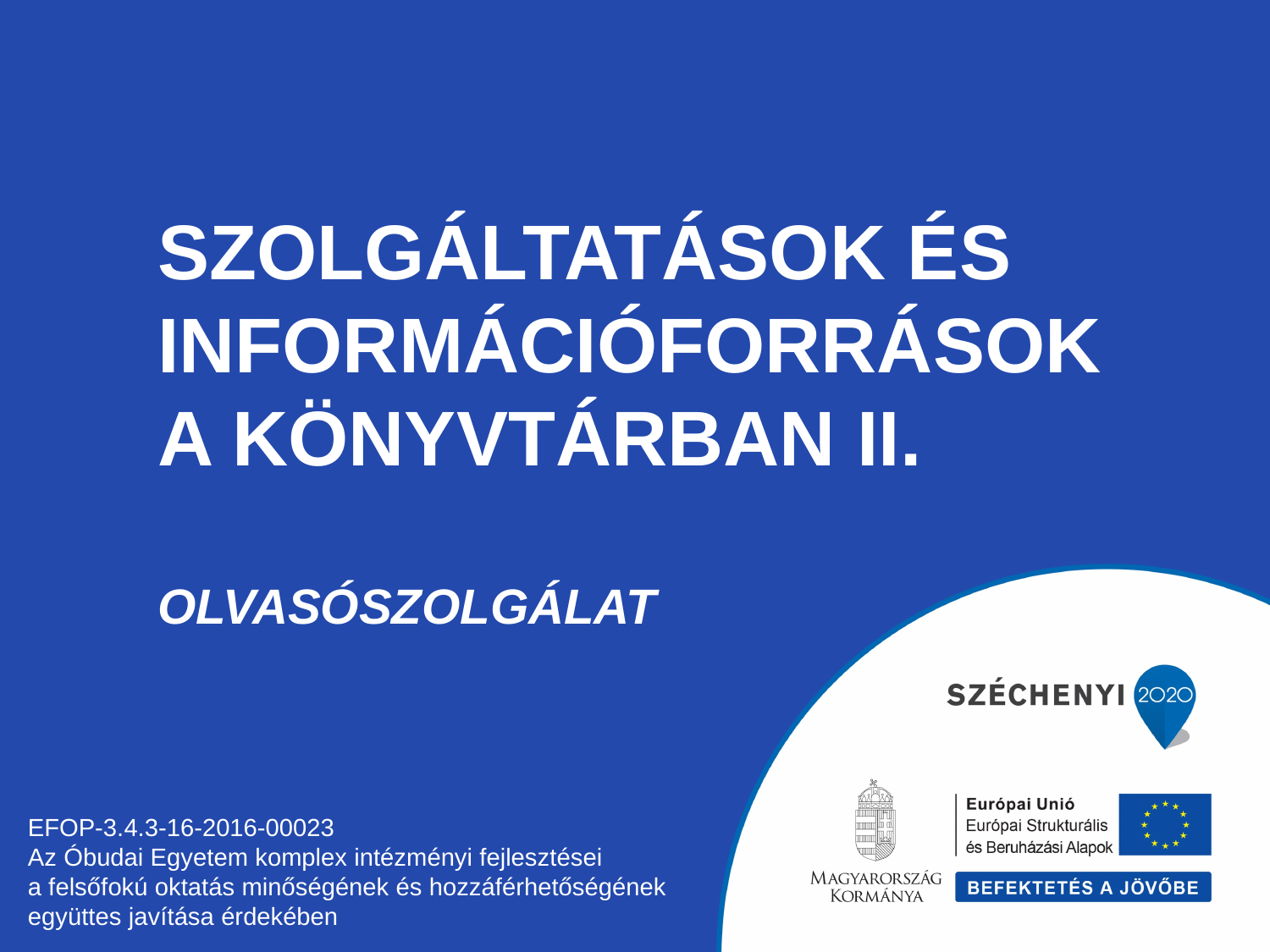

# Szolgáltatások és Információforrások a könyvtárban II. Olvasószolgálat
EFOP-3.4.3-16-2016-00023
Az Óbudai Egyetem komplex intézményi fejlesztései
a felsőfokú oktatás minőségének és hozzáférhetőségének
együttes javítása érdekében